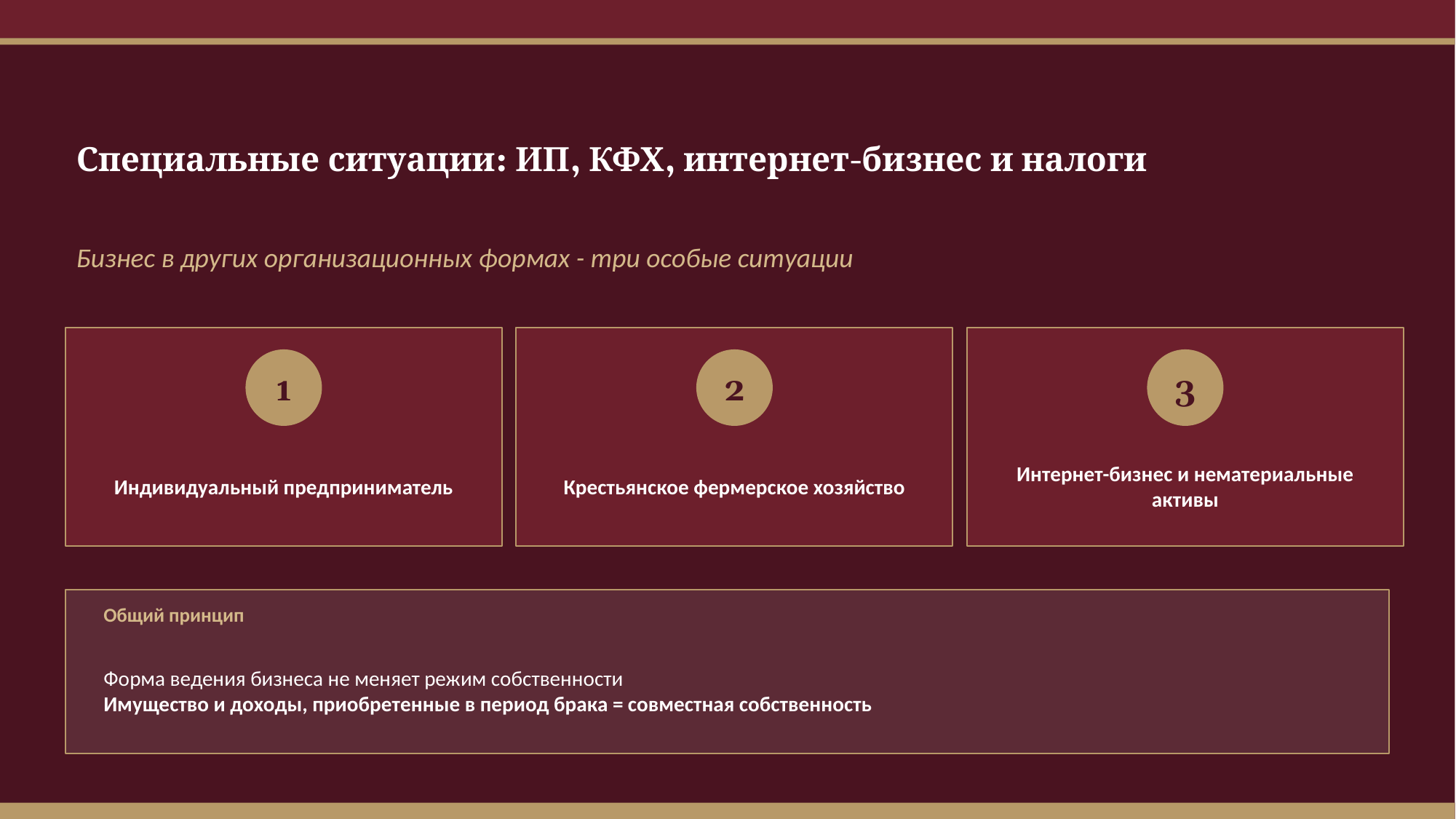

Специальные ситуации: ИП, КФХ, интернет-бизнес и налоги
Бизнес в других организационных формах - три особые ситуации

1

2

3
Индивидуальный предприниматель
Крестьянское фермерское хозяйство
Интернет-бизнес и нематериальные активы

Общий принцип
Форма ведения бизнеса не меняет режим собственности
Имущество и доходы, приобретенные в период брака = совместная собственность
Развод без краха для бизнеса
36 / 47